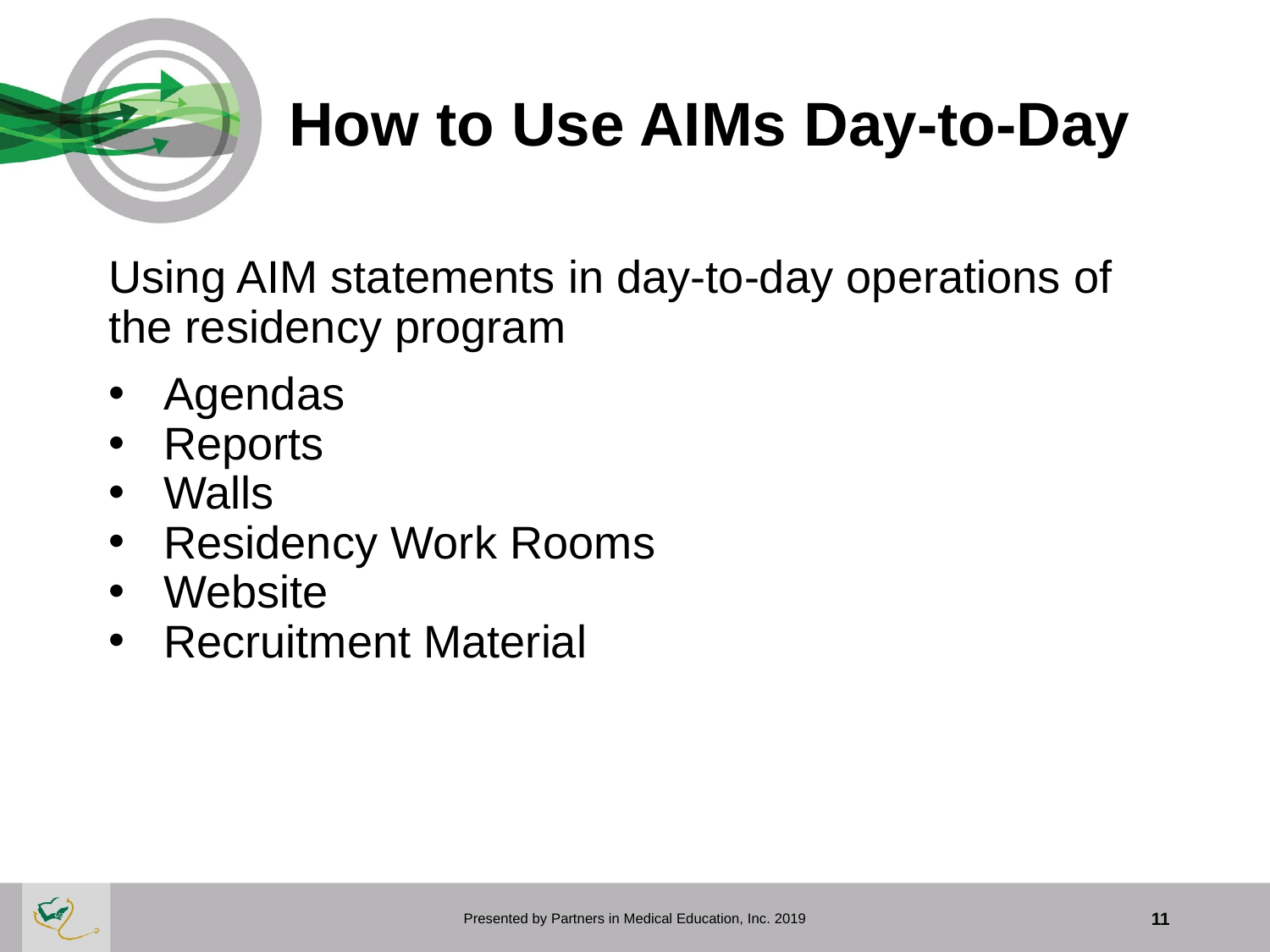

# How to Use AIMs Day-to-Day
Using AIM statements in day-to-day operations of the residency program
Agendas
Reports
Walls
Residency Work Rooms
Website
Recruitment Material
Presented by Partners in Medical Education, Inc. 2019
11